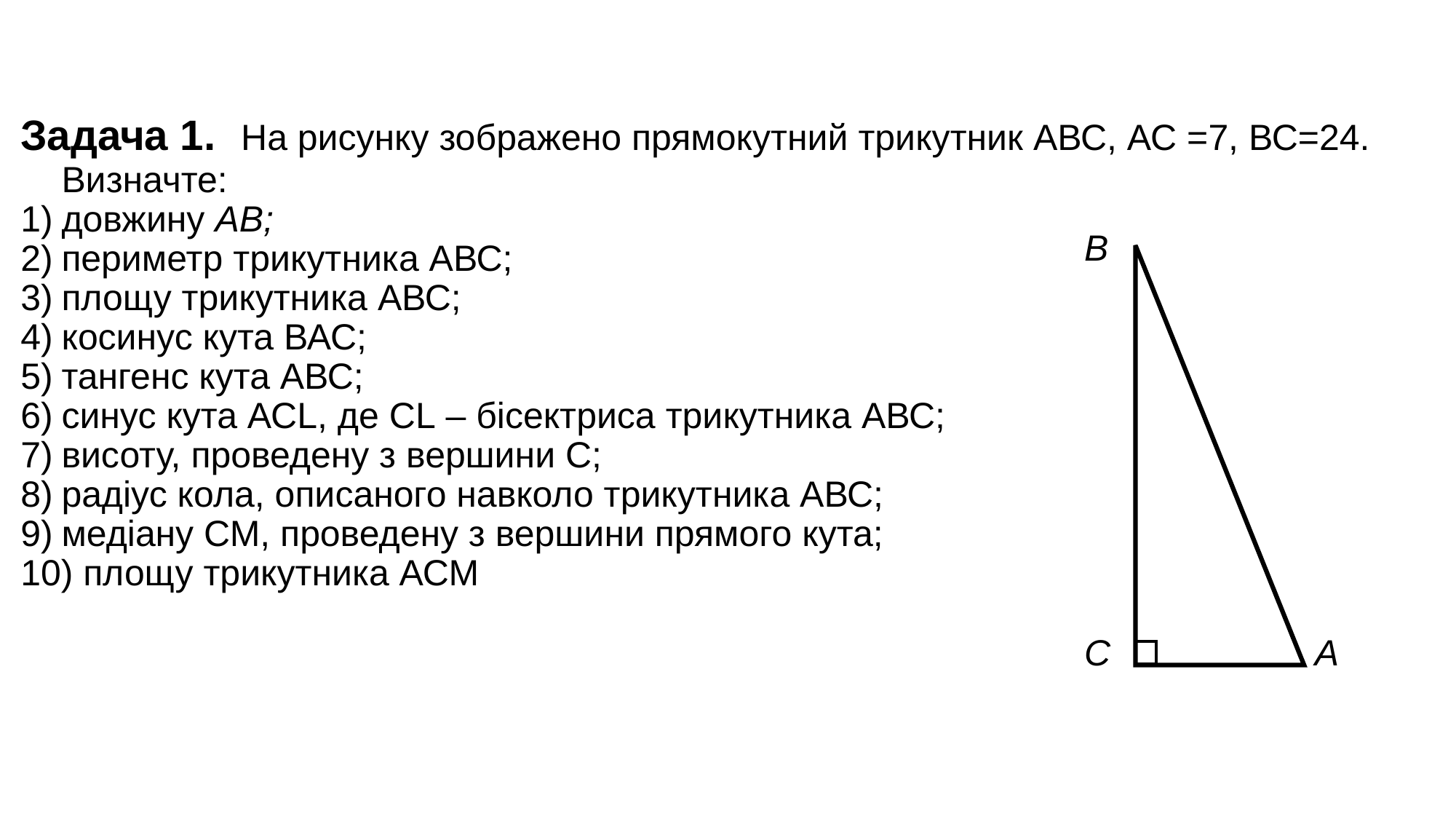

Задача 1.  На рисунку зображено прямокутний трикутник АВС, АС =7, ВС=24. Визначте:
довжину АВ;
периметр трикутника АВС;
площу трикутника АВС;
косинус кута ВАС;
тангенс кута АВС;
синус кута АСL, де CL – бісектриса трикутника АВС;
висоту, проведену з вершини С;
радіус кола, описаного навколо трикутника АВС;
медіану СМ, проведену з вершини прямого кута;
 площу трикутника АСМ

В

С
А